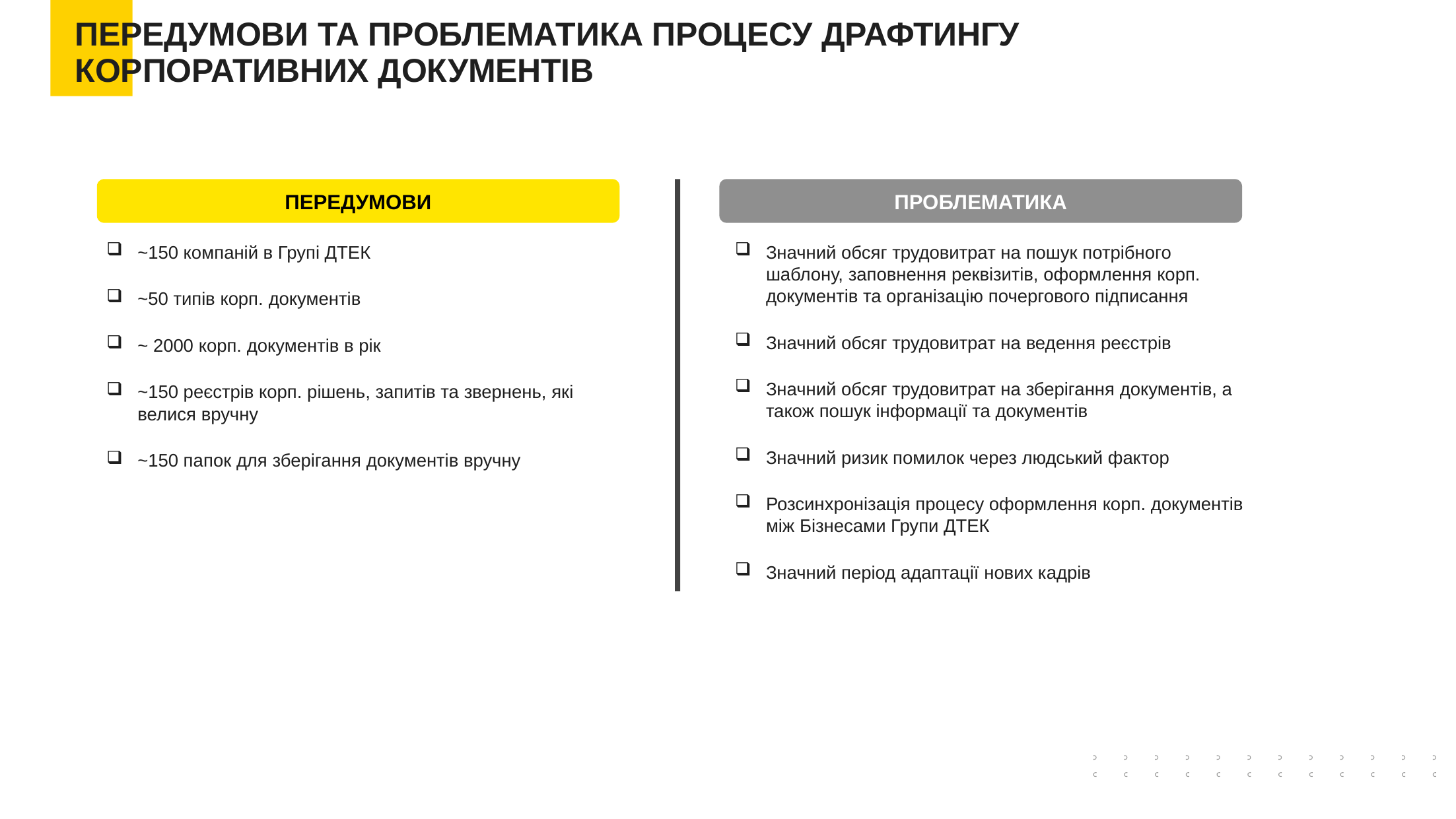

ПЕРЕДУМОВИ ТА ПРОБЛЕМАТИКА ПРОЦЕСУ ДРАФТИНГУ КОРПОРАТИВНИХ ДОКУМЕНТІВ
ПЕРЕДУМОВИ

ПРОБЛЕМАТИКА
~150 компаній в Групі ДТЕК
~50 типів корп. документів
~ 2000 корп. документів в рік
~150 реєстрів корп. рішень, запитів та звернень, які велися вручну
~150 папок для зберігання документів вручну
Значний обсяг трудовитрат на пошук потрібного шаблону, заповнення реквізитів, оформлення корп. документів та організацію почергового підписання
Значний обсяг трудовитрат на ведення реєстрів
Значний обсяг трудовитрат на зберігання документів, а також пошук інформації та документів
Значний ризик помилок через людський фактор
Розсинхронізація процесу оформлення корп. документів між Бізнесами Групи ДТЕК
Значний період адаптації нових кадрів